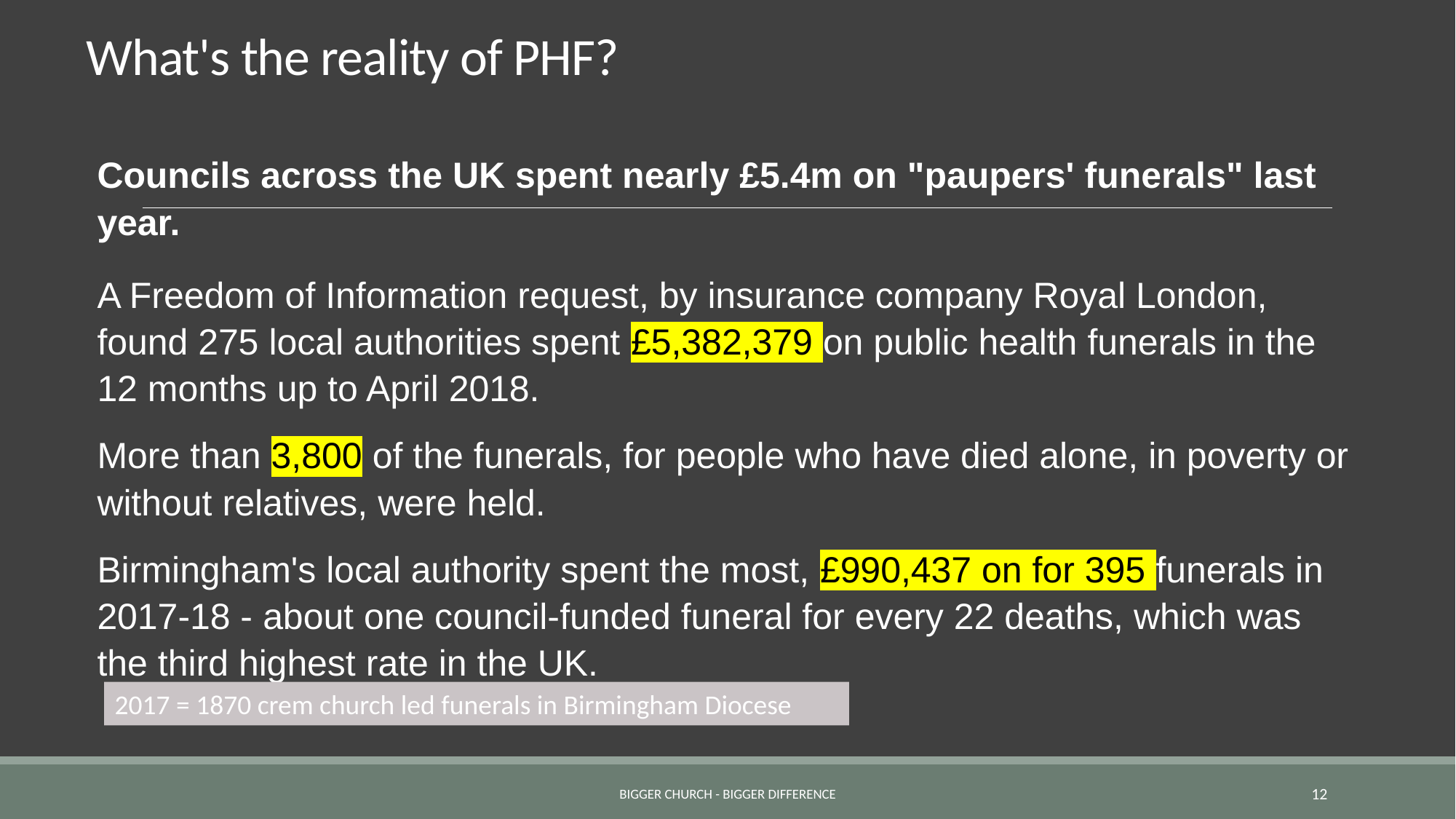

# What's the reality of PHF?
Councils across the UK spent nearly £5.4m on "paupers' funerals" last year.
A Freedom of Information request, by insurance company Royal London, found 275 local authorities spent £5,382,379 on public health funerals in the 12 months up to April 2018.
More than 3,800 of the funerals, for people who have died alone, in poverty or without relatives, were held.
Birmingham's local authority spent the most, £990,437 on for 395 funerals in 2017-18 - about one council-funded funeral for every 22 deaths, which was the third highest rate in the UK.
2017 = 1870 crem church led funerals in Birmingham Diocese
Bigger church - Bigger difference
12